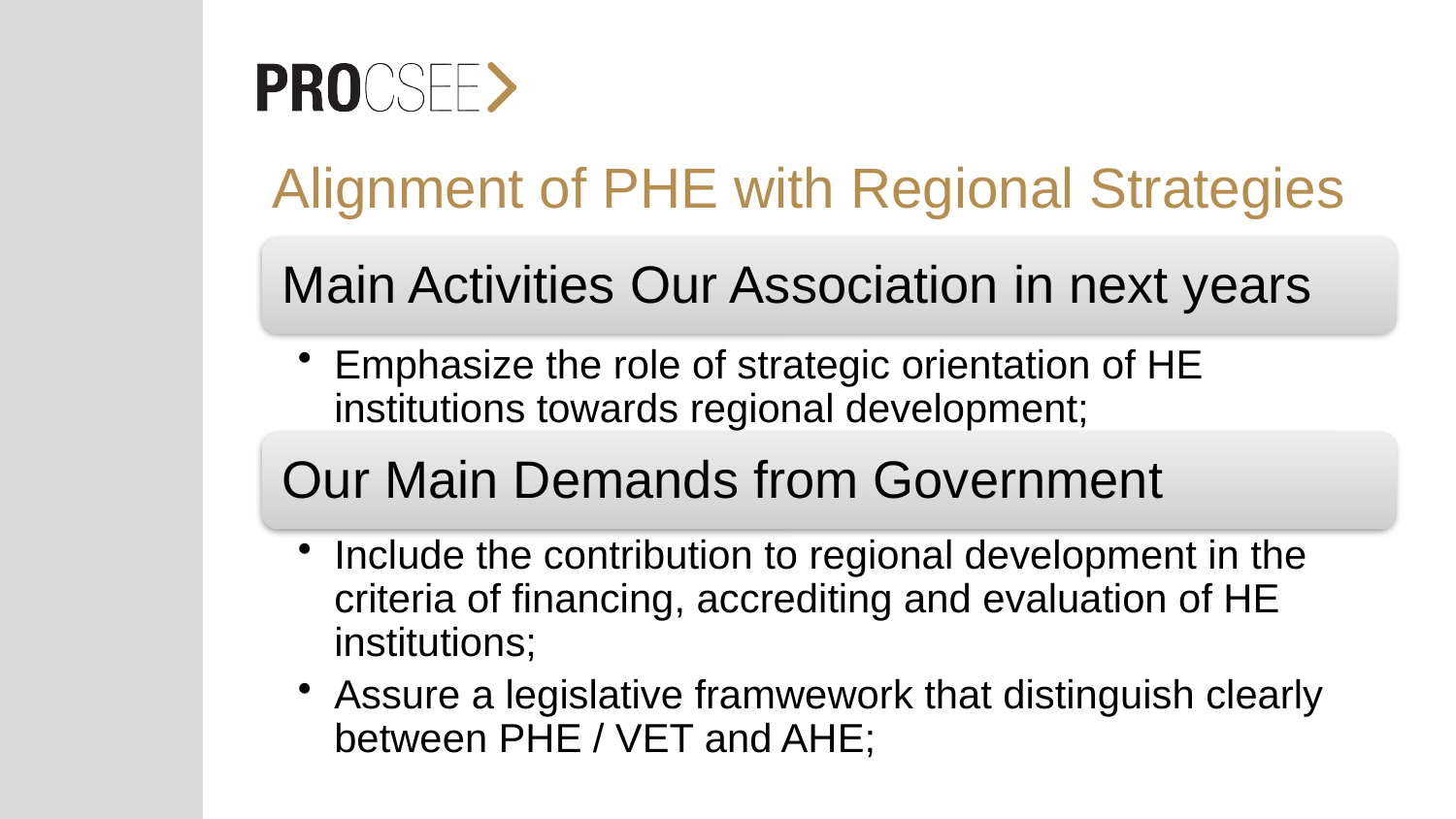

# Alignment of PHE with Regional Strategies
Main Activities Our Association in next years
Emphasize the role of strategic orientation of HE institutions towards regional development;
Our Main Demands from Government
Include the contribution to regional development in the criteria of financing, accrediting and evaluation of HE institutions;
Assure a legislative framwework that distinguish clearly between PHE / VET and AHE;